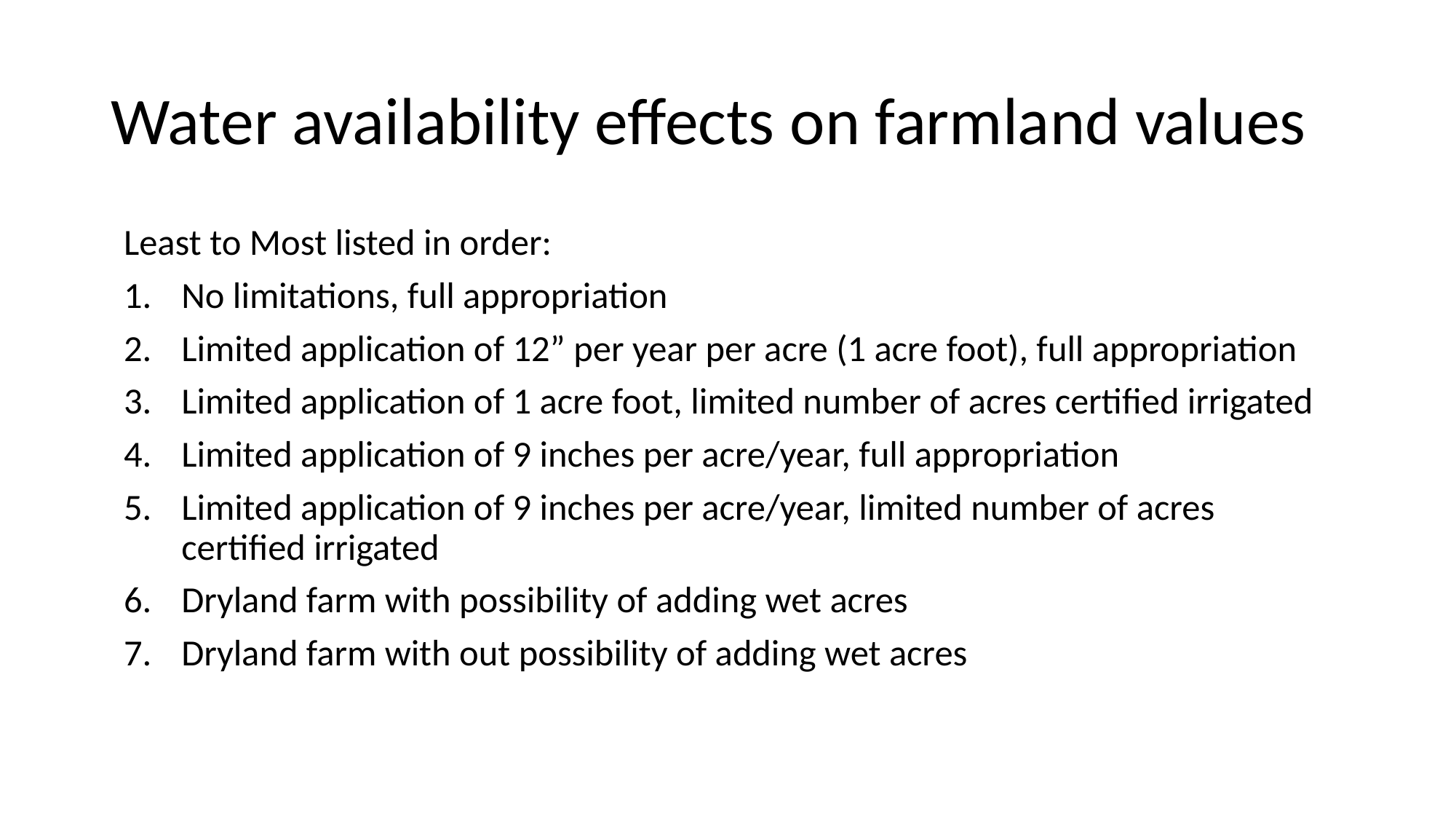

# Water availability effects on farmland values
Least to Most listed in order:
No limitations, full appropriation
Limited application of 12” per year per acre (1 acre foot), full appropriation
Limited application of 1 acre foot, limited number of acres certified irrigated
Limited application of 9 inches per acre/year, full appropriation
Limited application of 9 inches per acre/year, limited number of acres certified irrigated
Dryland farm with possibility of adding wet acres
Dryland farm with out possibility of adding wet acres